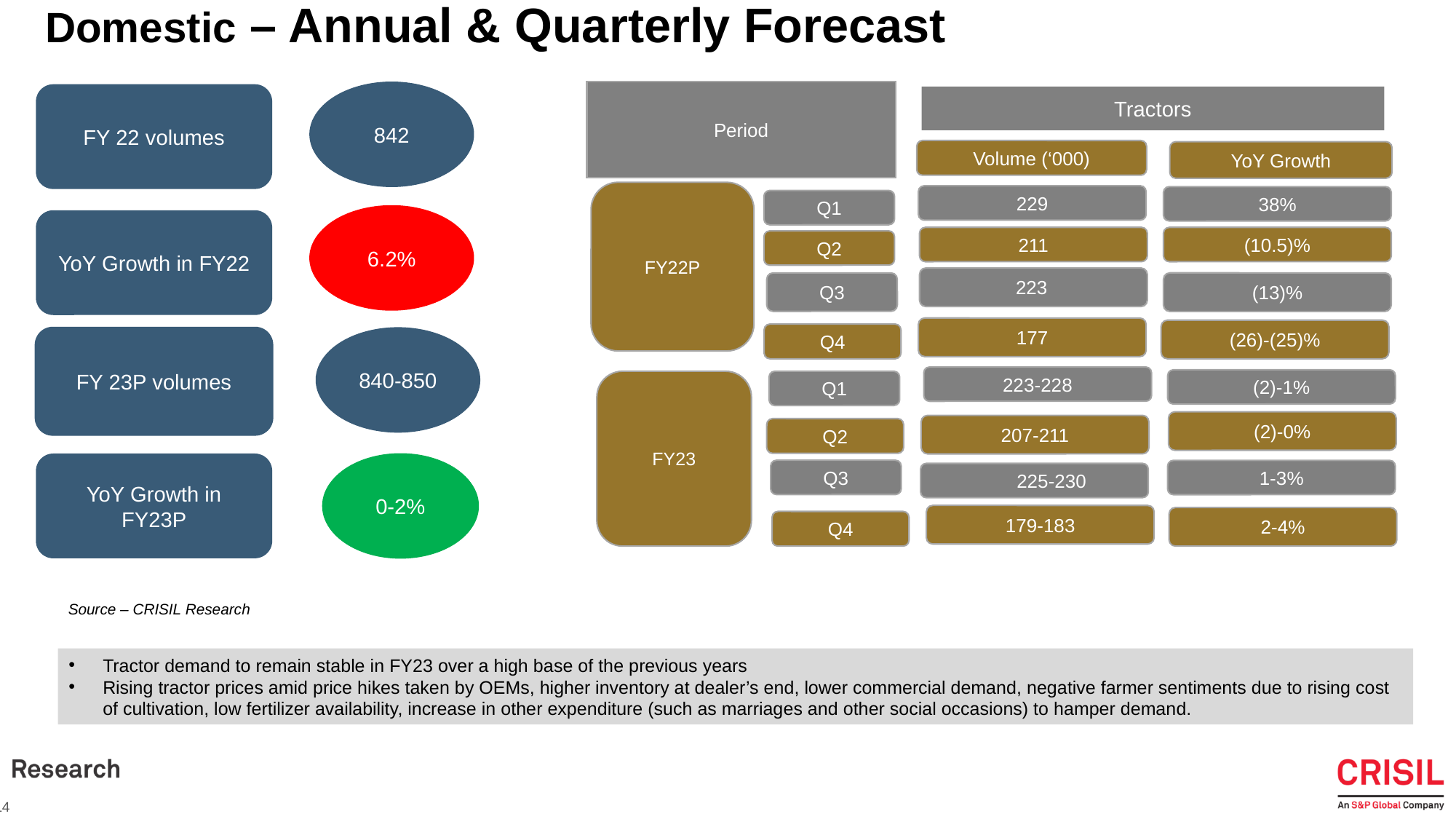

Domestic – Annual & Quarterly Forecast
842
FY 22 volumes
6.2%
YoY Growth in FY22
FY 23P volumes
YoY Growth in FY23P
Period
Tractors
Volume (‘000)
YoY Growth
FY22P
229
38%
Q1
211
(10.5)%
Q2
       223
(13)%
Q3
177
(26)-(25)%
Q4
840-850
223-228
(2)-1%
FY23
Q1
(2)-0%
207-211
Q2
0-2%
Q3
1-3%
       225-230
179-183
2-4%
Q4
Source – CRISIL Research
Tractor demand to remain stable in FY23 over a high base of the previous years
Rising tractor prices amid price hikes taken by OEMs, higher inventory at dealer’s end, lower commercial demand, negative farmer sentiments due to rising cost of cultivation, low fertilizer availability, increase in other expenditure (such as marriages and other social occasions) to hamper demand.